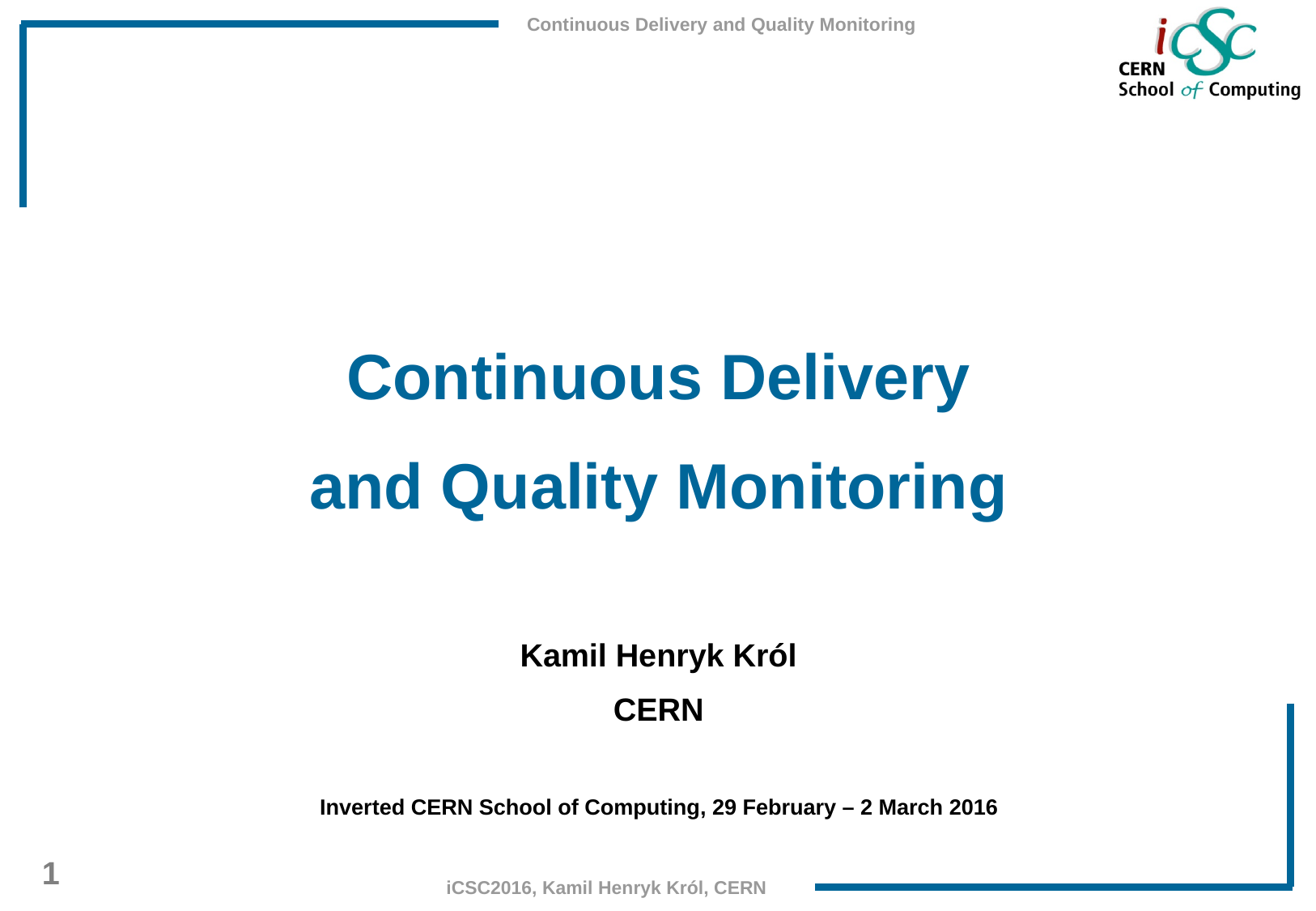

Continuous Delivery
and Quality Monitoring

Kamil Henryk Król
CERN

Inverted CERN School of Computing, 29 February – 2 March 2016